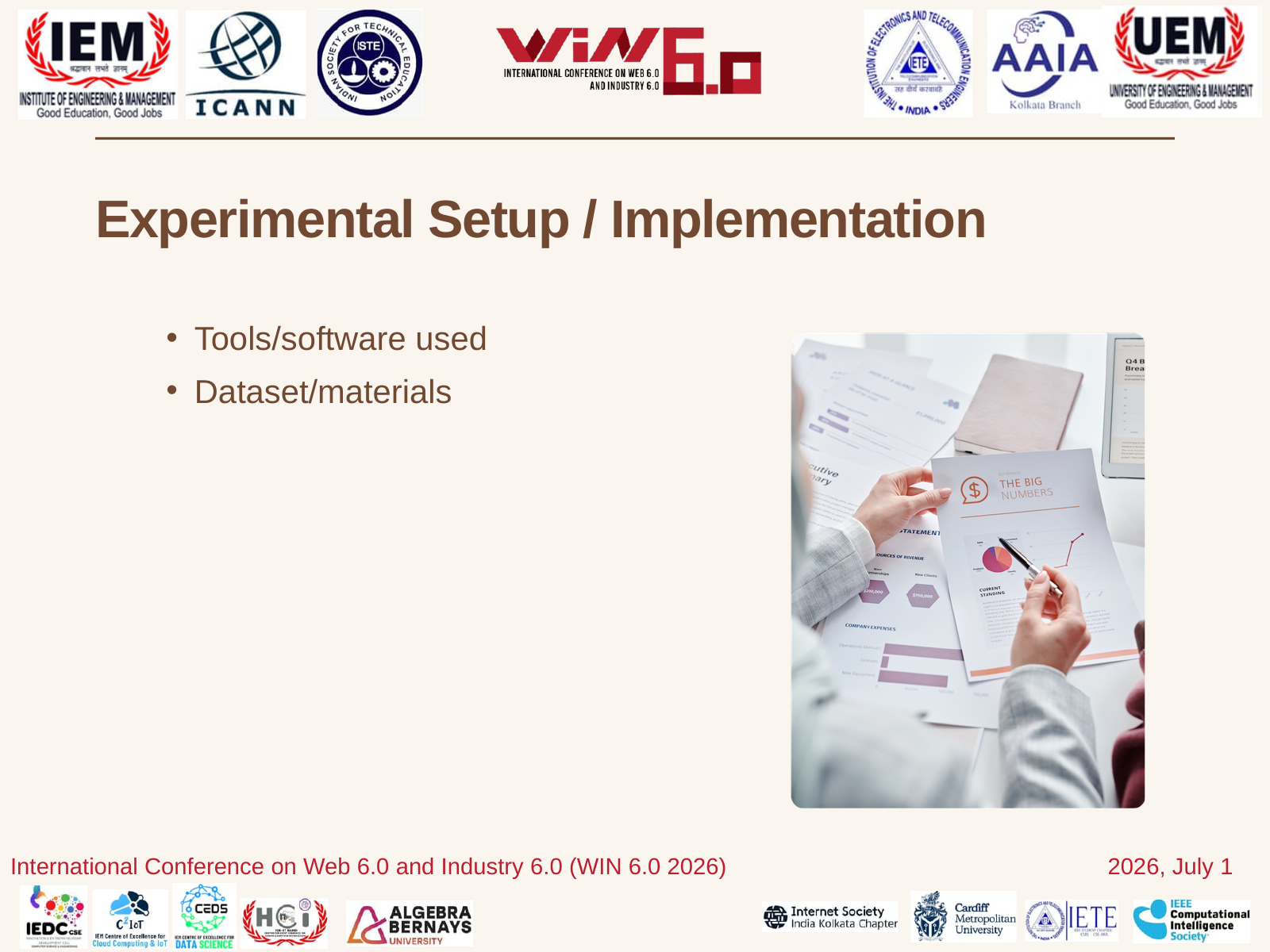

Experimental Setup / Implementation
Tools/software used
Dataset/materials

International Conference on Web 6.0 and Industry 6.0 (WIN 6.0 2026)
2026, July 1